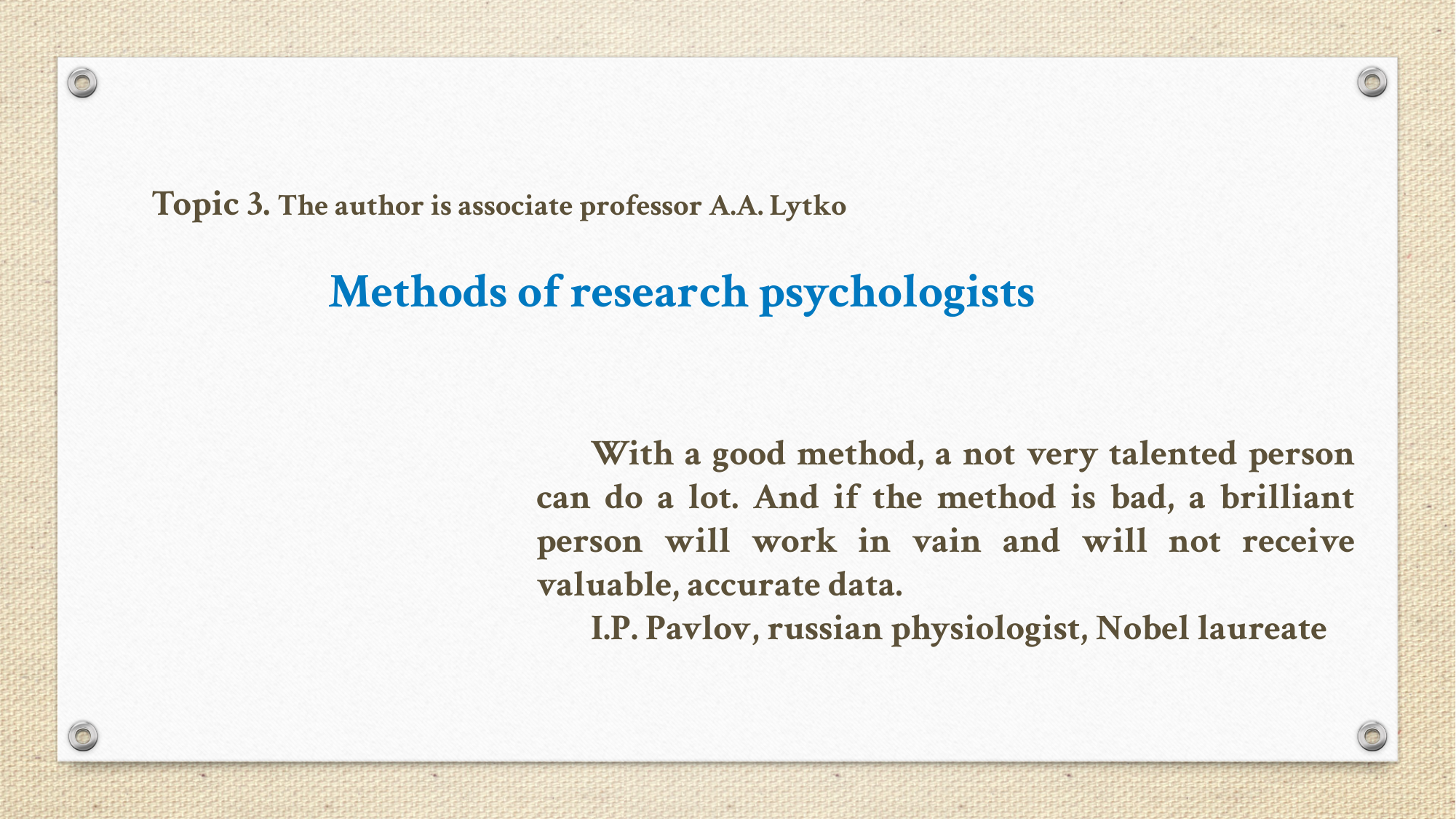

Topic 3. The author is associate professor A.A. Lytko
                  Methods of research psychologists
With a good method, a not very talented person can do a lot. And if the method is bad, a brilliant person will work in vain and will not receive valuable, accurate data.
I.P. Pavlov, russian physiologist, Nobel laureate